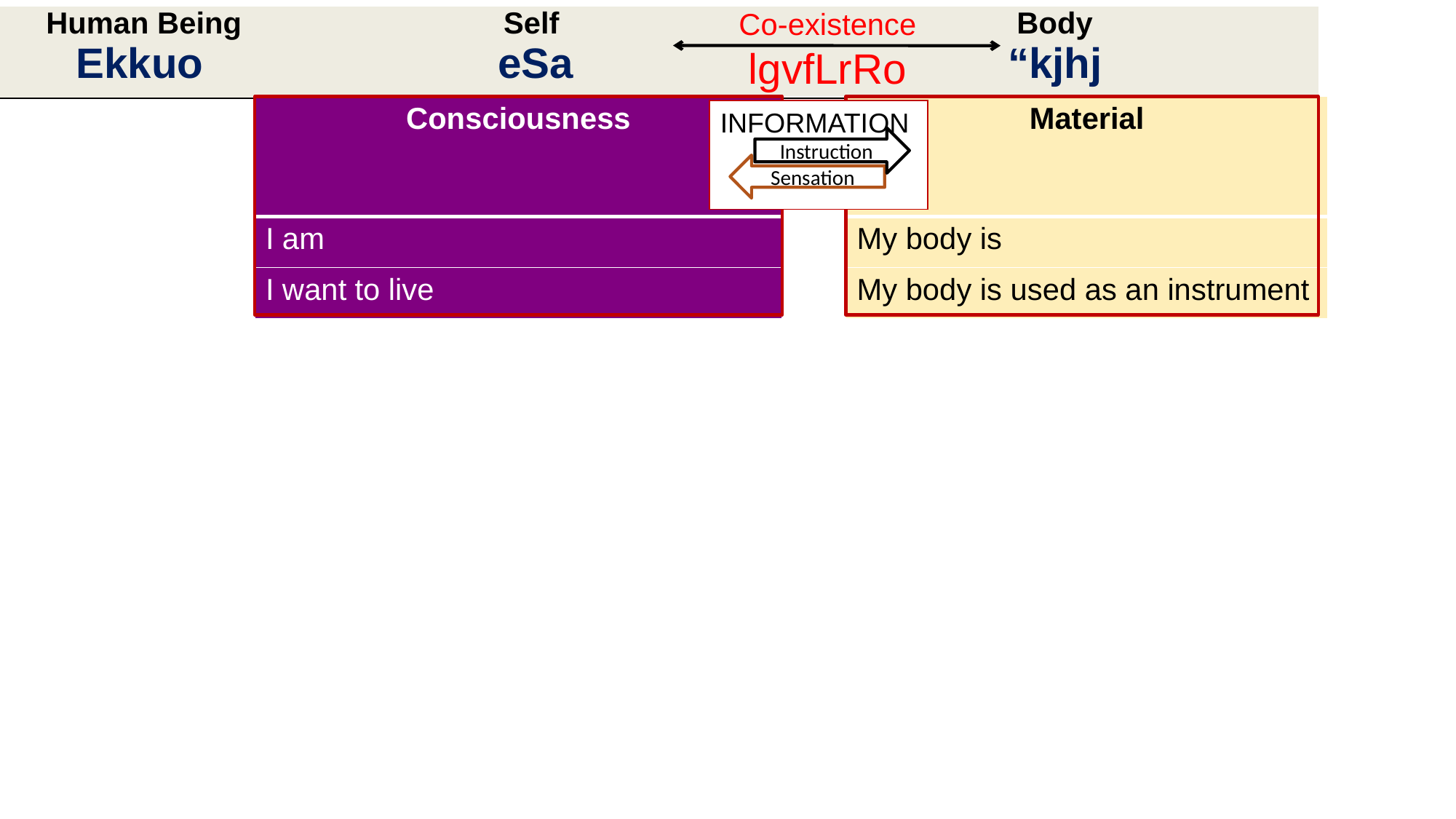

Co-existence
lgvfLrRo
| Human Being Ekkuo | Self eSa | Body “kjhj |
| --- | --- | --- |
| Consciousness |  | Material |
| --- | --- | --- |
| I am |  | My body is |
| I want to live |  | My body is used as an instrument |

INFORMATION

Instruction
Sensation